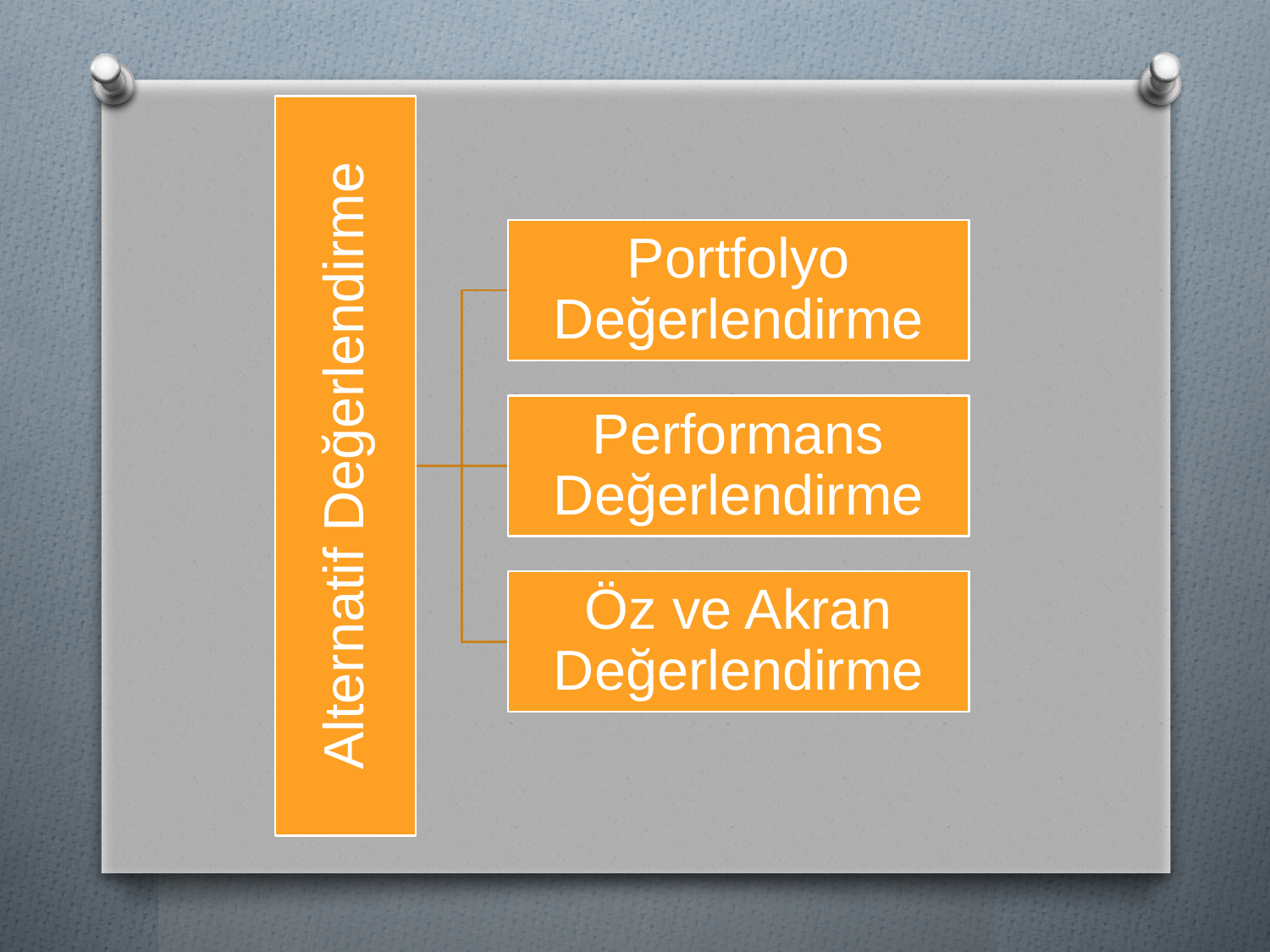

Alternatif Değerlendirme
Portfolyo Değerlendirme
Performans Değerlendirme
Öz ve Akran Değerlendirme